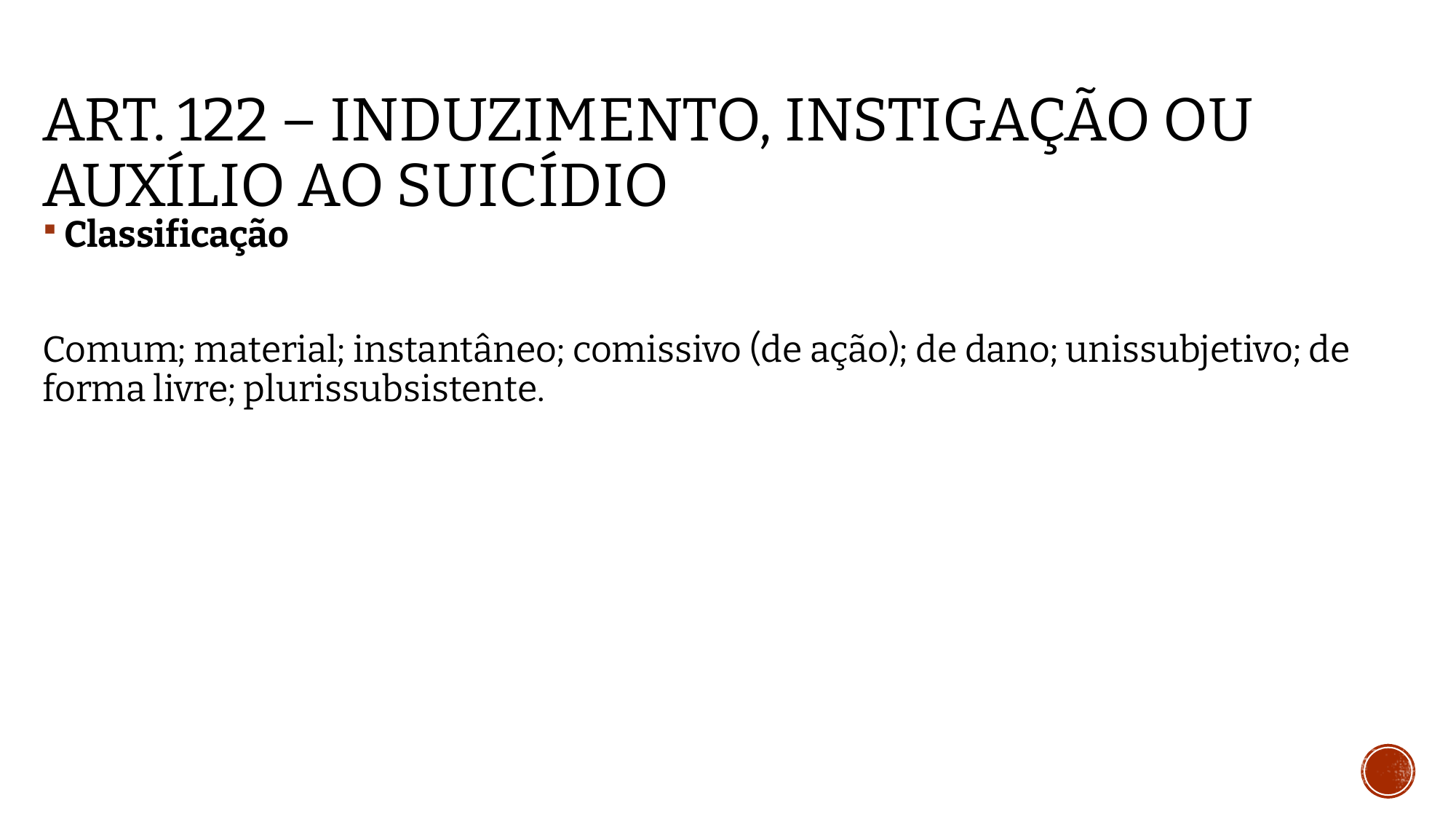

# Art. 122 – Induzimento, instigação ou auxílio ao suicídio
Classificação

Comum; material; instantâneo; comissivo (de ação); de dano; unissubjetivo; de forma livre; plurissubsistente.